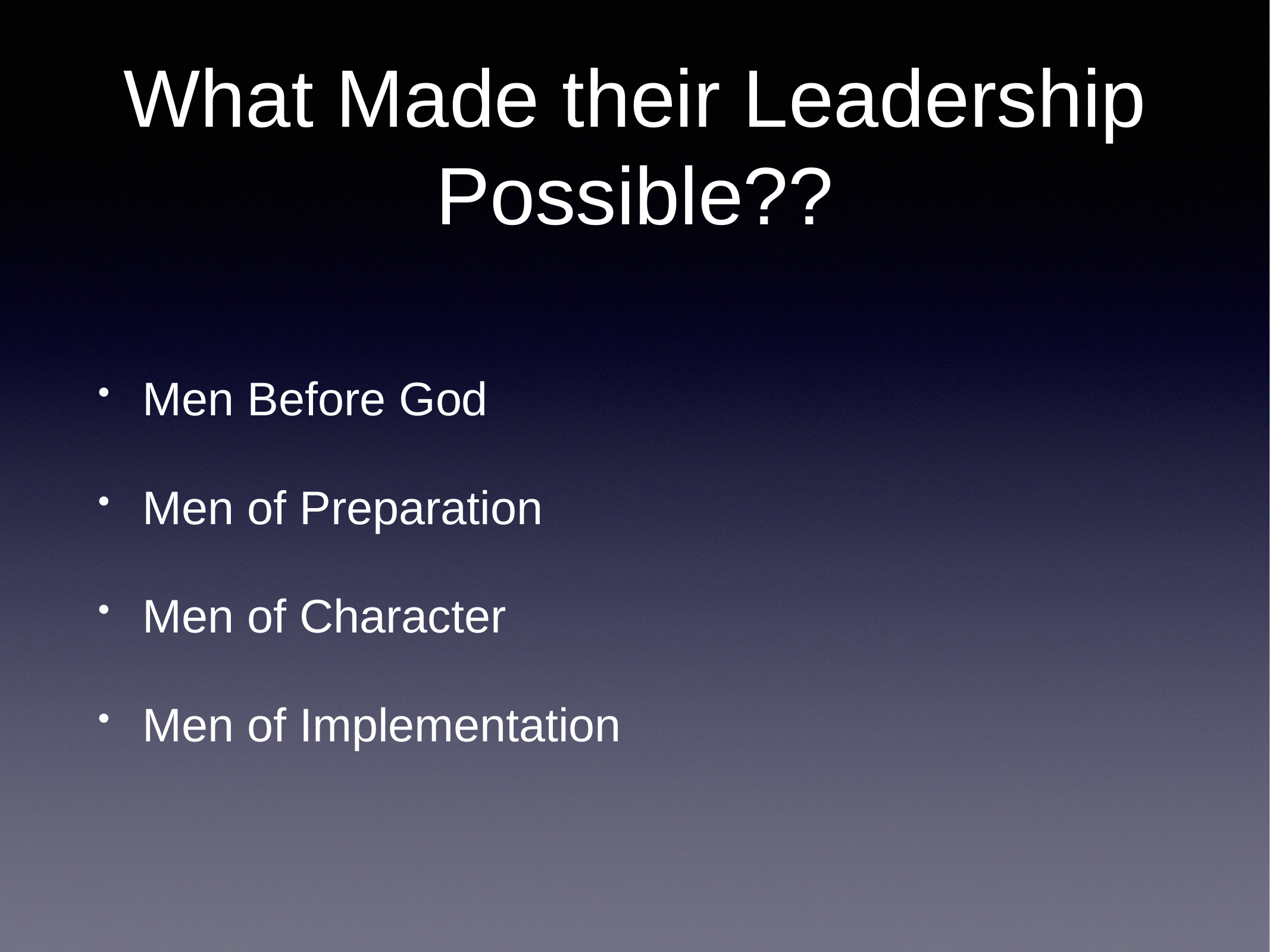

# What Made their Leadership Possible??
Men Before God
Men of Preparation
Men of Character
Men of Implementation